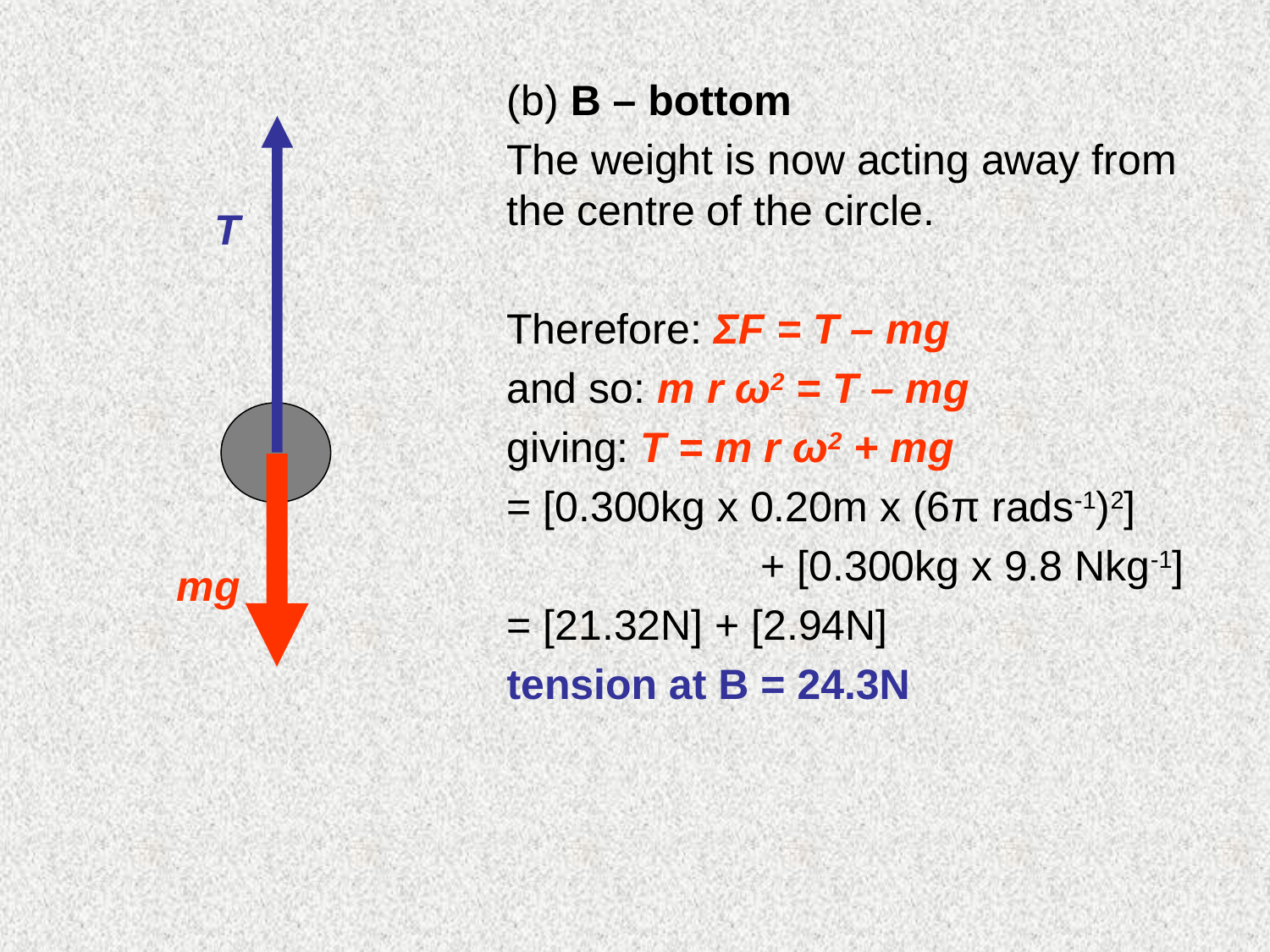

(b) B – bottom
The weight is now acting away from the centre of the circle.

Therefore: ΣF = T – mg
and so: m r ω2 = T – mg
giving: T = m r ω2 + mg
= [0.300kg x 0.20m x (6π rads-1)2]
		+ [0.300kg x 9.8 Nkg-1]
= [21.32N] + [2.94N]
tension at B = 24.3N

T

mg